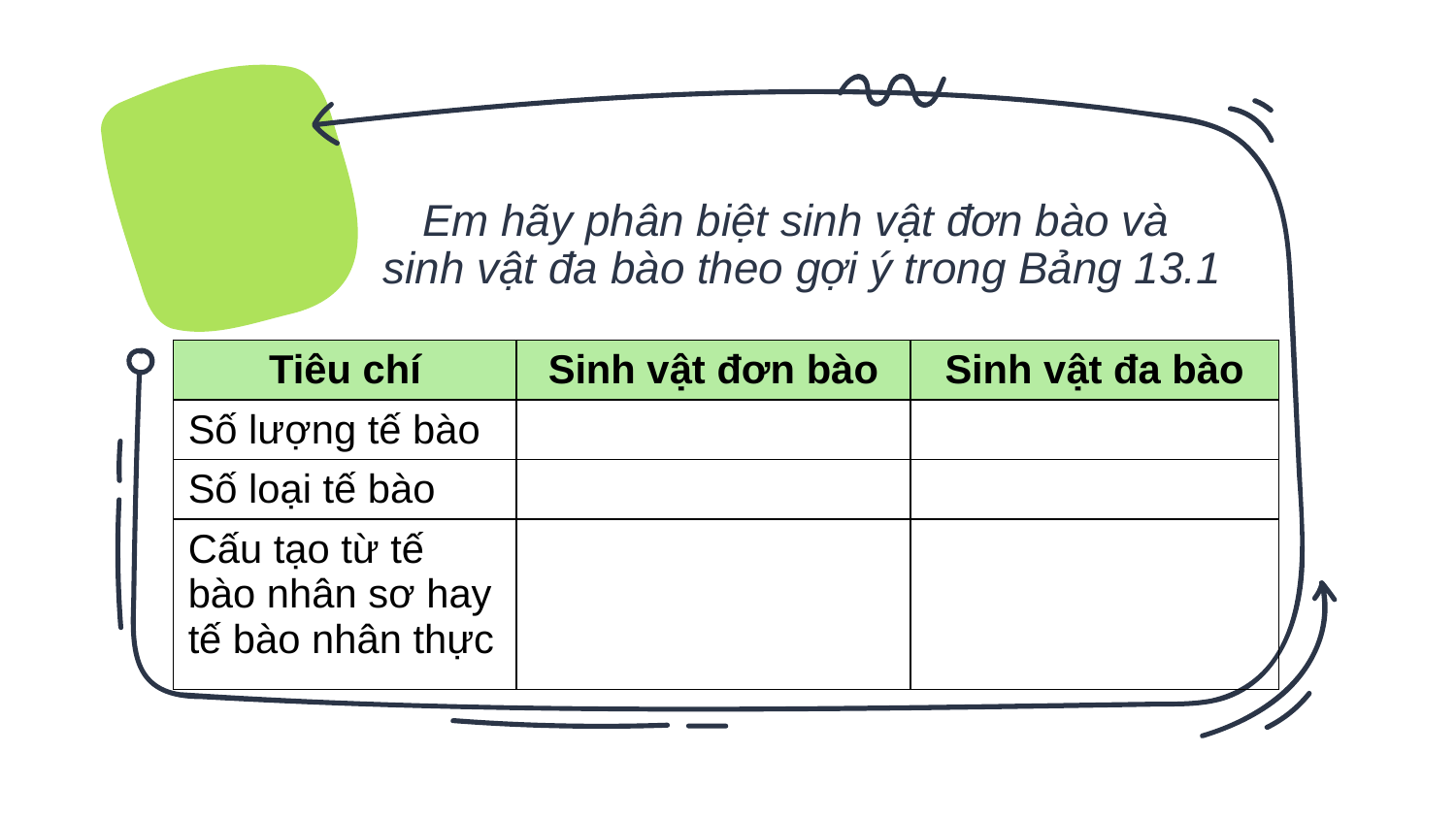

# Em hãy phân biệt sinh vật đơn bào và sinh vật đa bào theo gợi ý trong Bảng 13.1
| Tiêu chí | Sinh vật đơn bào | Sinh vật đa bào |
| --- | --- | --- |
| Số lượng tế bào |  |  |
| Số loại tế bào |  |  |
| Cấu tạo từ tế bào nhân sơ hay tế bào nhân thực |  |  |